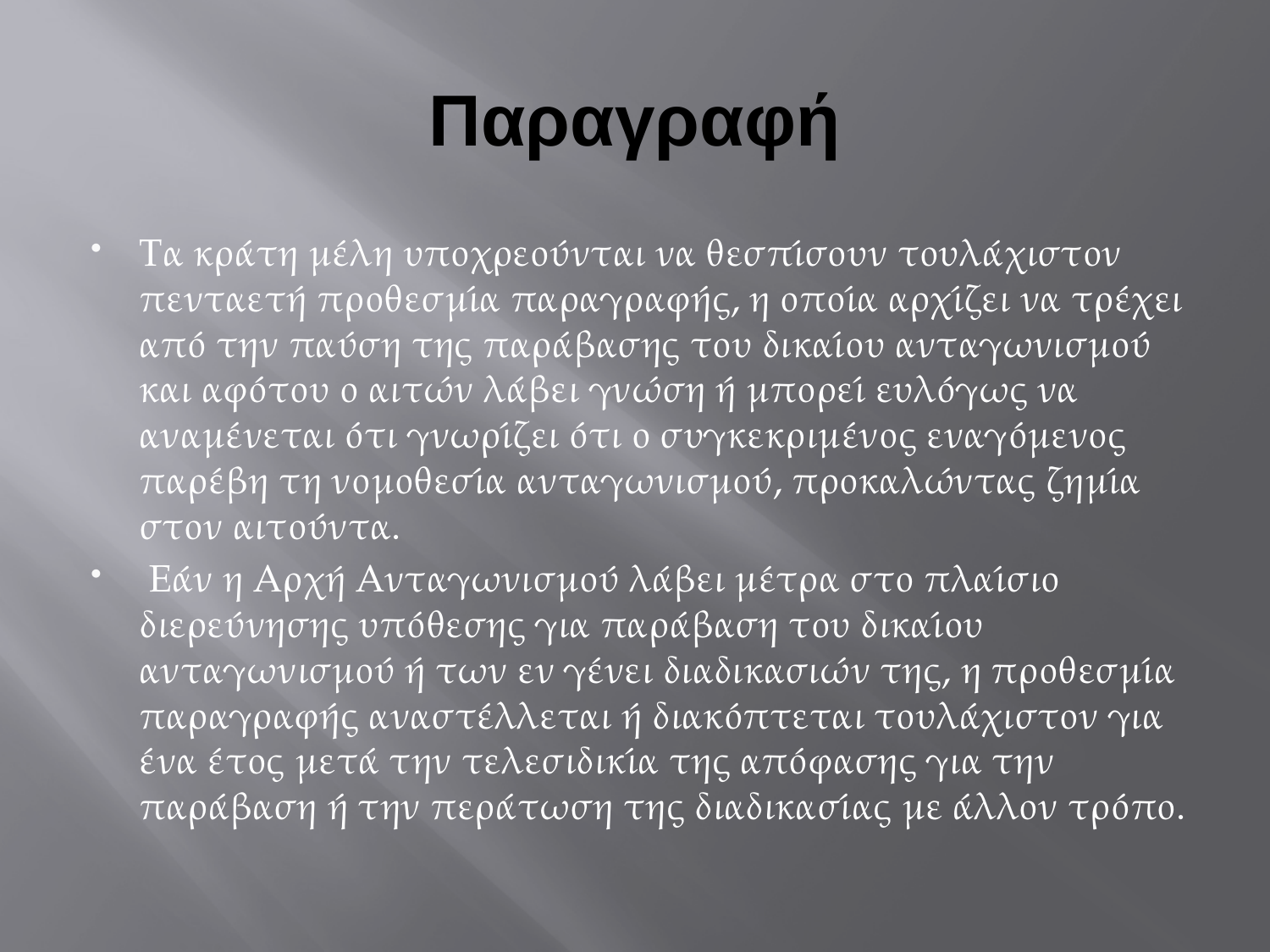

# Παραγραφή
Τα κράτη μέλη υποχρεούνται να θεσπίσουν τουλάχιστον πενταετή προθεσμία παραγραφής, η οποία αρχίζει να τρέχει από την παύση της παράβασης του δικαίου ανταγωνισμού και αφότου ο αιτών λάβει γνώση ή μπορεί ευλόγως να αναμένεται ότι γνωρίζει ότι ο συγκεκριμένος εναγόμενος παρέβη τη νομοθεσία ανταγωνισμού, προκαλώντας ζημία στον αιτούντα.
 Εάν η Αρχή Ανταγωνισμού λάβει μέτρα στο πλαίσιο διερεύνησης υπόθεσης για παράβαση του δικαίου ανταγωνισμού ή των εν γένει διαδικασιών της, η προθεσμία παραγραφής αναστέλλεται ή διακόπτεται τουλάχιστον για ένα έτος μετά την τελεσιδικία της απόφασης για την παράβαση ή την περάτωση της διαδικασίας με άλλον τρόπο.